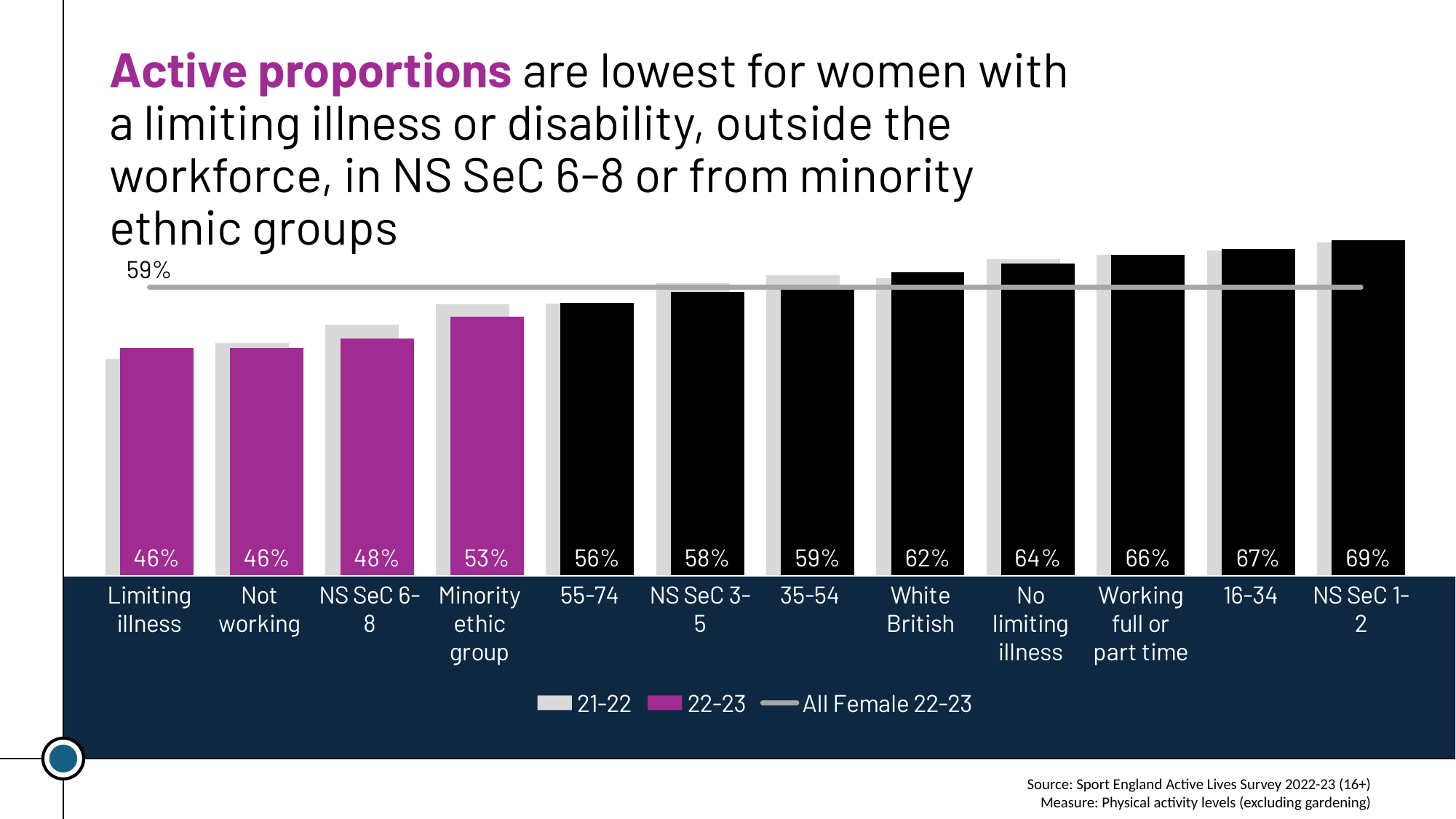

Active proportions are lowest for women with a limiting illness or disability, outside the workforce, in NS SeC 6-8 or from minority ethnic groups

### Chart

| Category | 21-22 | 22-23 | All Female 22-23 |
|---|---|---|---|
| Limiting illness | 0.443035578317854 | 0.46444573163568087 | 0.5892915126525824 |
| Not working | 0.4753563034282915 | 0.4649139182608022 | 0.5892915126525824 |
| NS SeC 6-8 | 0.5119986204484911 | 0.4844828891327256 | 0.5892915126525824 |
| Minority ethic group | 0.5546114519858328 | 0.5295039905141016 | 0.5892915126525824 |
| 55-74 | 0.5563327510910292 | 0.5568644612475248 | 0.5892915126525824 |
| NS SeC 3-5 | 0.597338518212677 | 0.5793396644266677 | 0.5892915126525824 |
| 35-54 | 0.6131771681631095 | 0.5941137026356833 | 0.5892915126525824 |
| White British | 0.6079368753769927 | 0.6193274417282205 | 0.5892915126525824 |
| No limiting illness | 0.6459060136791018 | 0.6375454744583051 | 0.5892915126525824 |
| Working full or part time | 0.6558204119722112 | 0.6558780805499754 | 0.5892915126525824 |
| 16-34 | 0.6638221271415576 | 0.6666808171180751 | 0.5892915126525824 |
| NS SeC 1-2 | 0.6802570311012492 | 0.6856871029726523 | 0.5892915126525824 |